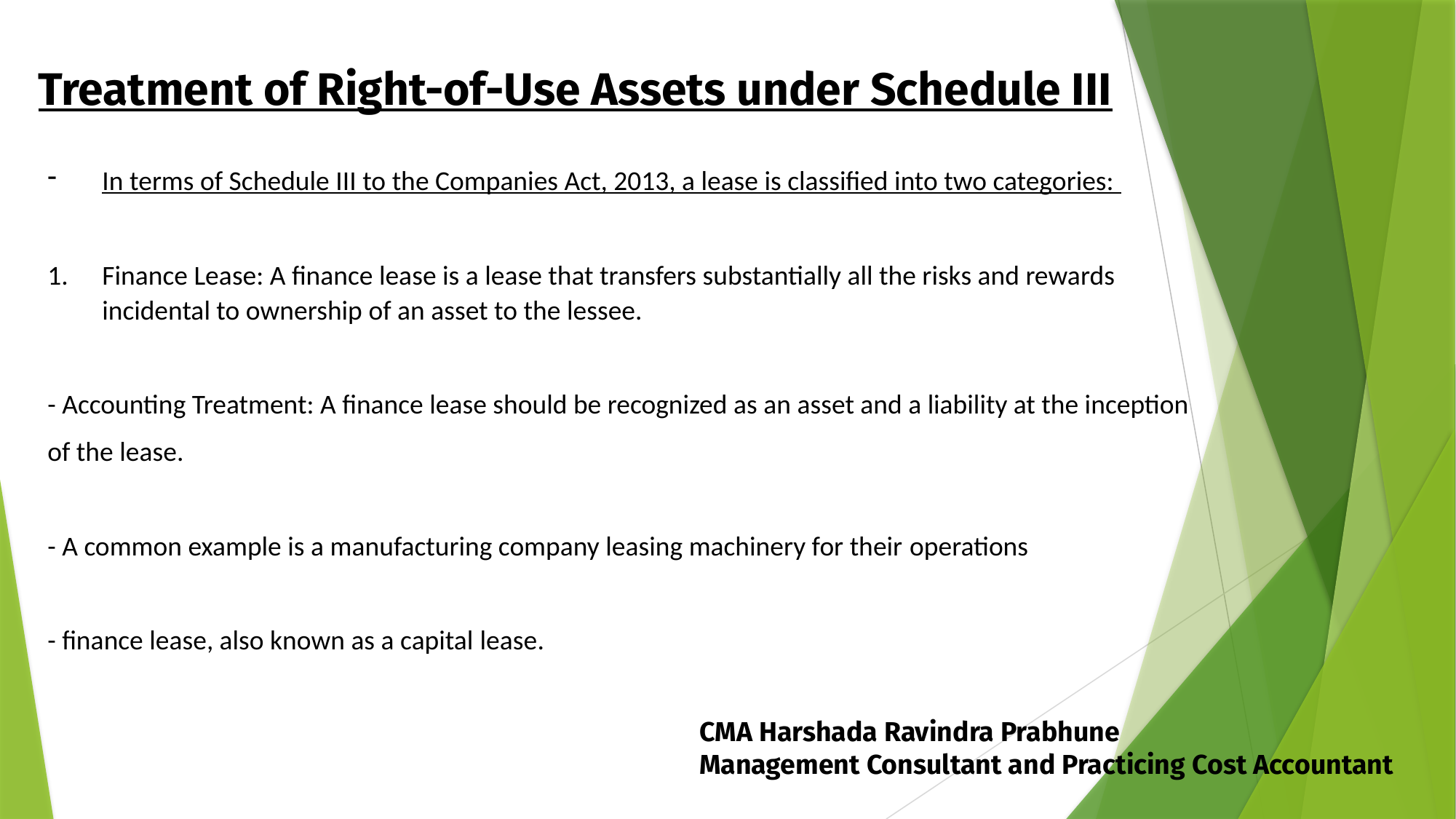

Treatment of Right-of-Use Assets under Schedule III
In terms of Schedule III to the Companies Act, 2013, a lease is classified into two categories:

Finance Lease: A finance lease is a lease that transfers substantially all the risks and rewards incidental to ownership of an asset to the lessee.

- Accounting Treatment: A finance lease should be recognized as an asset and a liability at the inception
of the lease.

- A common example is a manufacturing company leasing machinery for their operations

- finance lease, also known as a capital lease.

CMA Harshada Ravindra Prabhune
Management Consultant and Practicing Cost Accountant